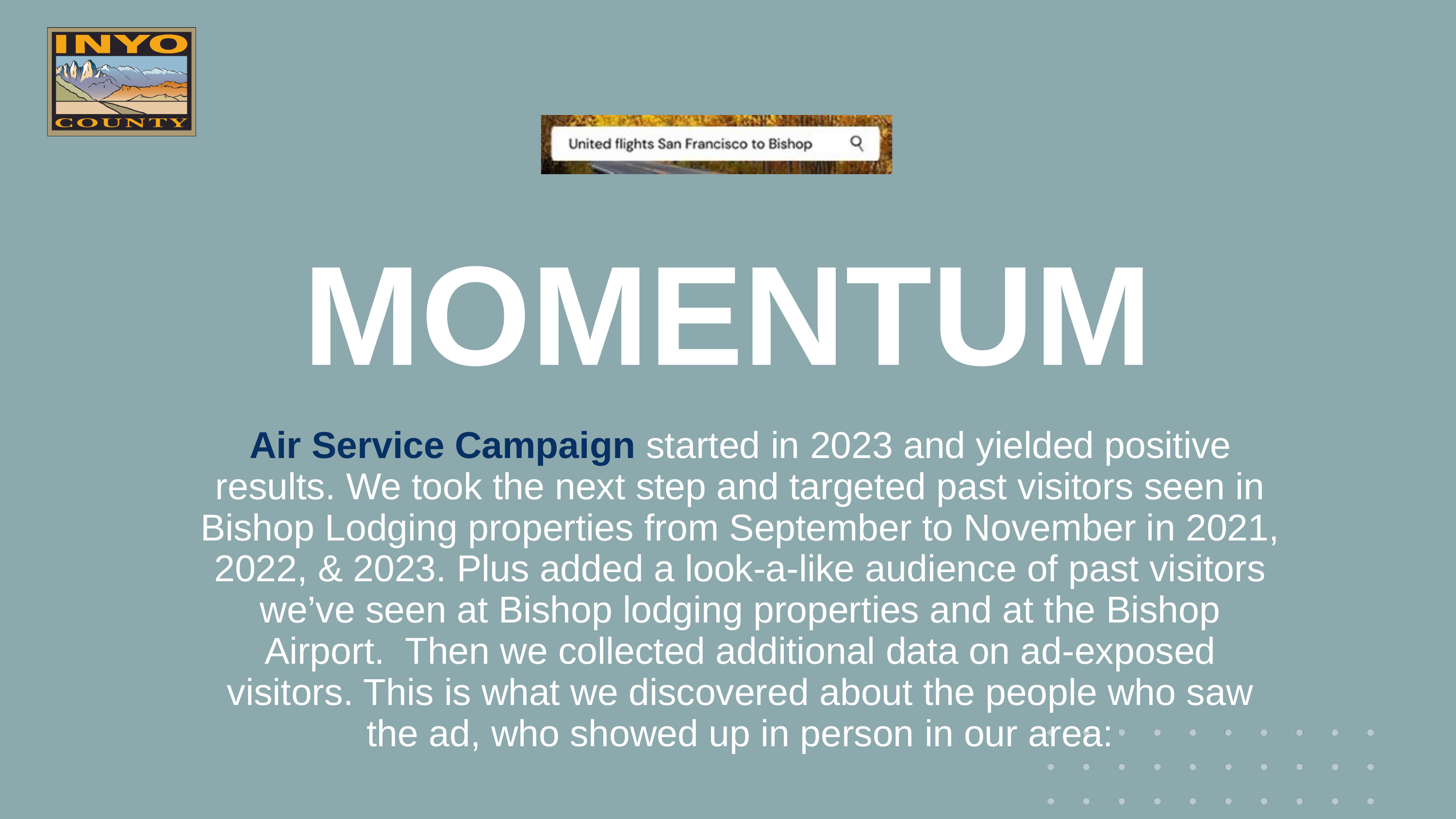

MOMENTUM
Air Service Campaign started in 2023 and yielded positive results. We took the next step and targeted past visitors seen in Bishop Lodging properties from September to November in 2021, 2022, & 2023. Plus added a look-a-like audience of past visitors we’ve seen at Bishop lodging properties and at the Bishop Airport.  Then we collected additional data on ad-exposed visitors. This is what we discovered about the people who saw the ad, who showed up in person in our area: